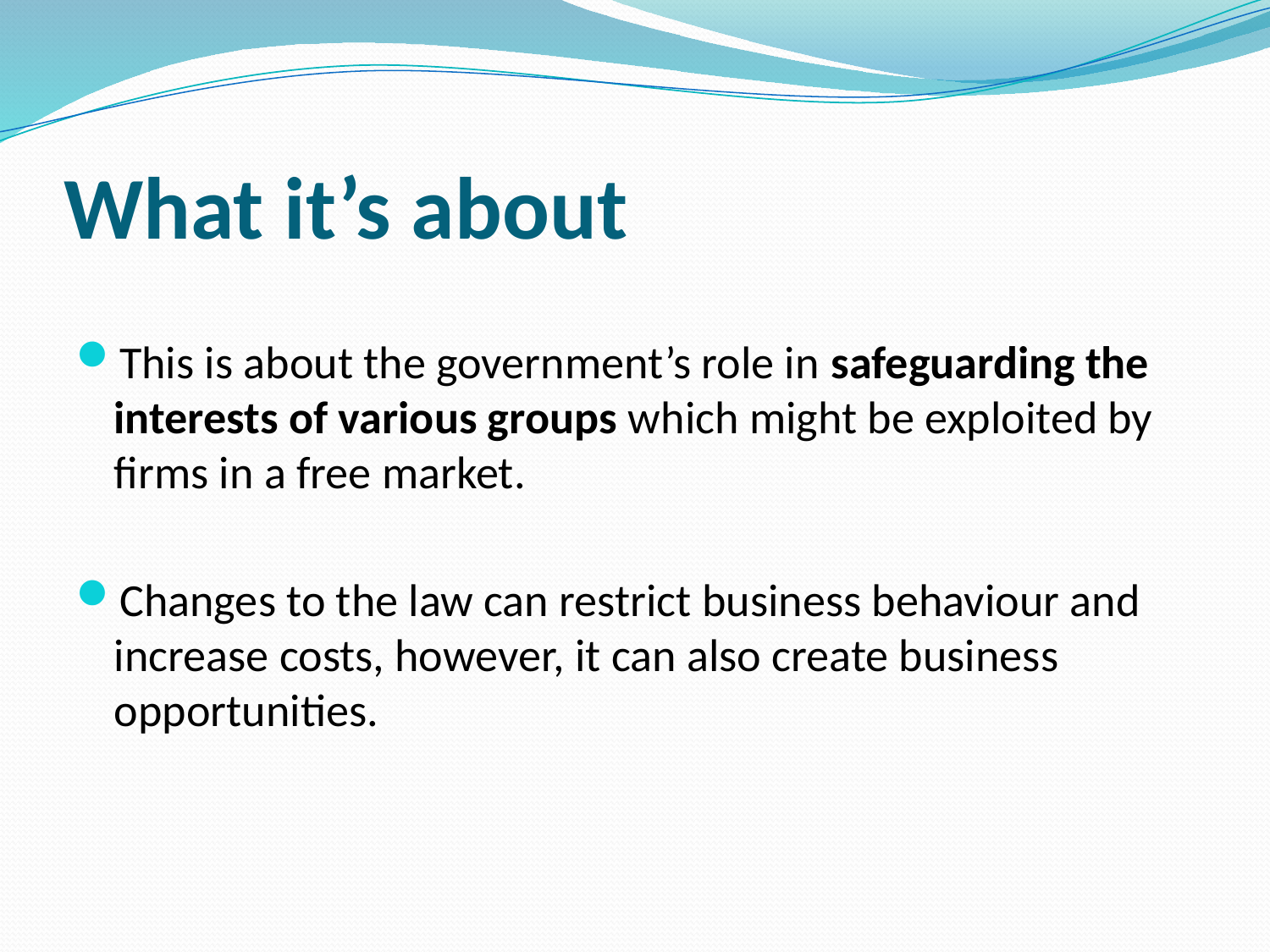

# What it’s about
This is about the government’s role in safeguarding the interests of various groups which might be exploited by firms in a free market.

Changes to the law can restrict business behaviour and increase costs, however, it can also create business opportunities.